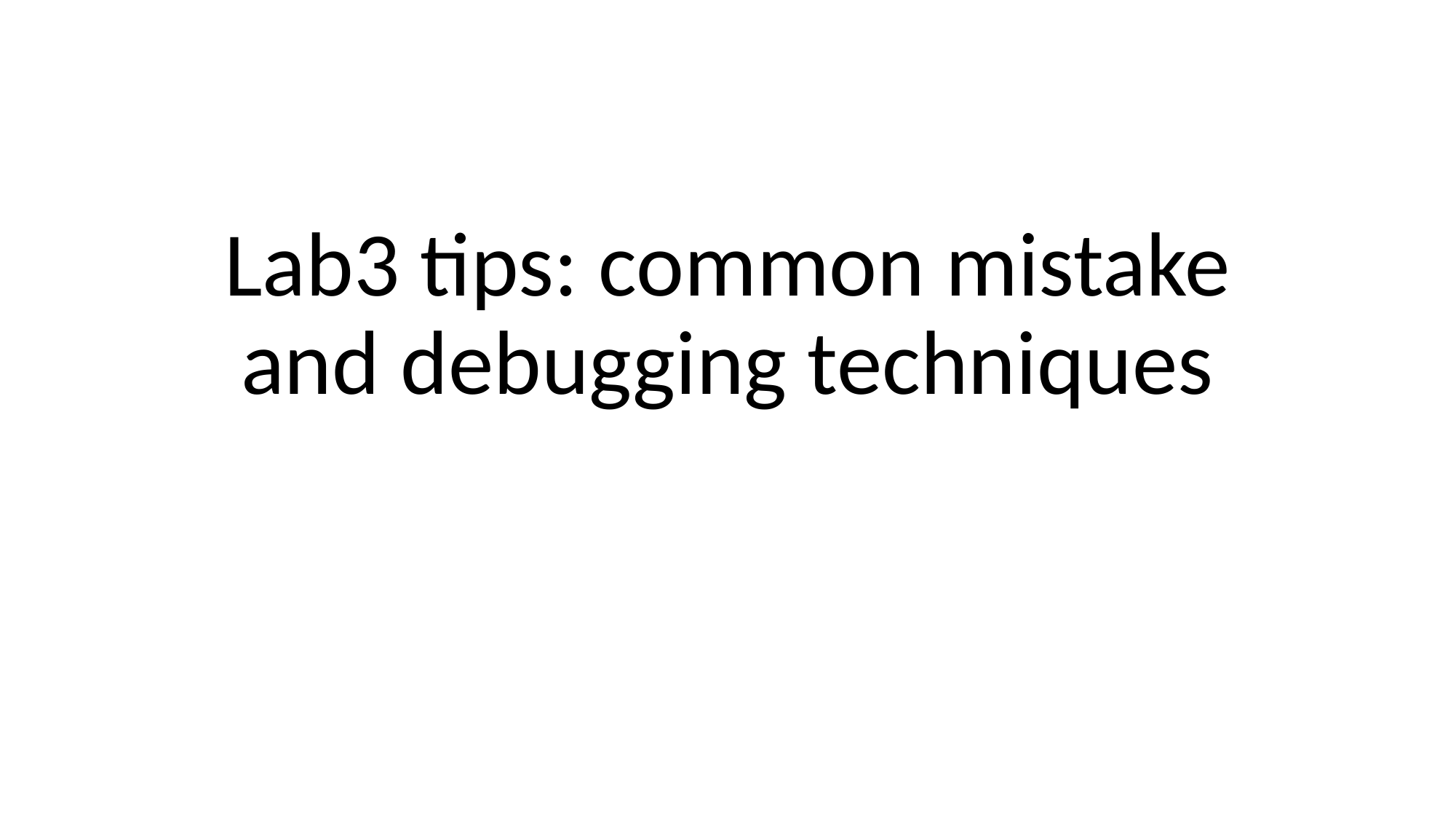

# Lab3 tips: common mistake and debugging techniques